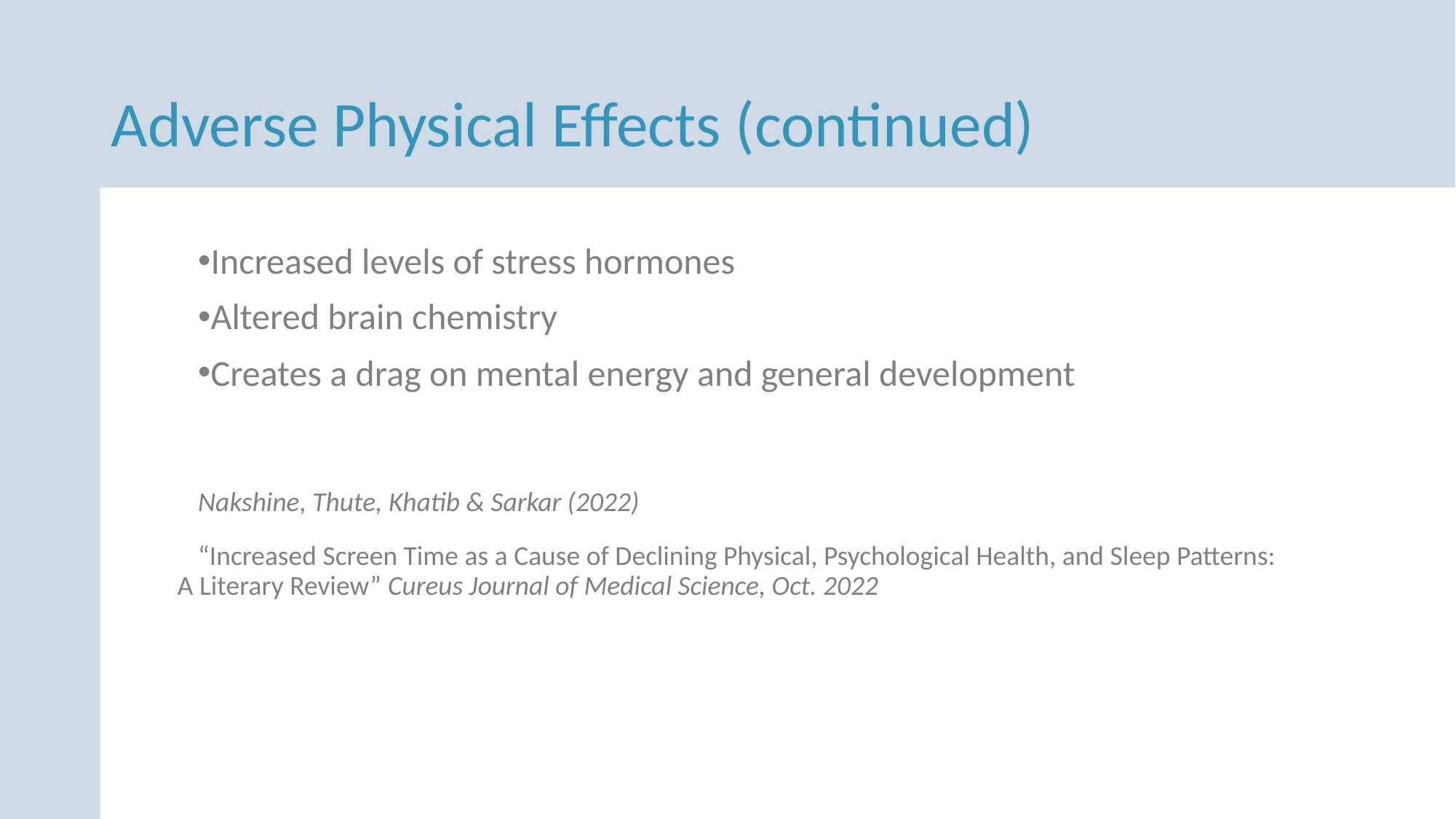

Adverse Physical Effects (continued)

Increased levels of stress hormones
Altered brain chemistry
Creates a drag on mental energy and general development

Nakshine, Thute, Khatib & Sarkar (2022)
“Increased Screen Time as a Cause of Declining Physical, Psychological Health, and Sleep Patterns:
A Literary Review” Cureus Journal of Medical Science, Oct. 2022